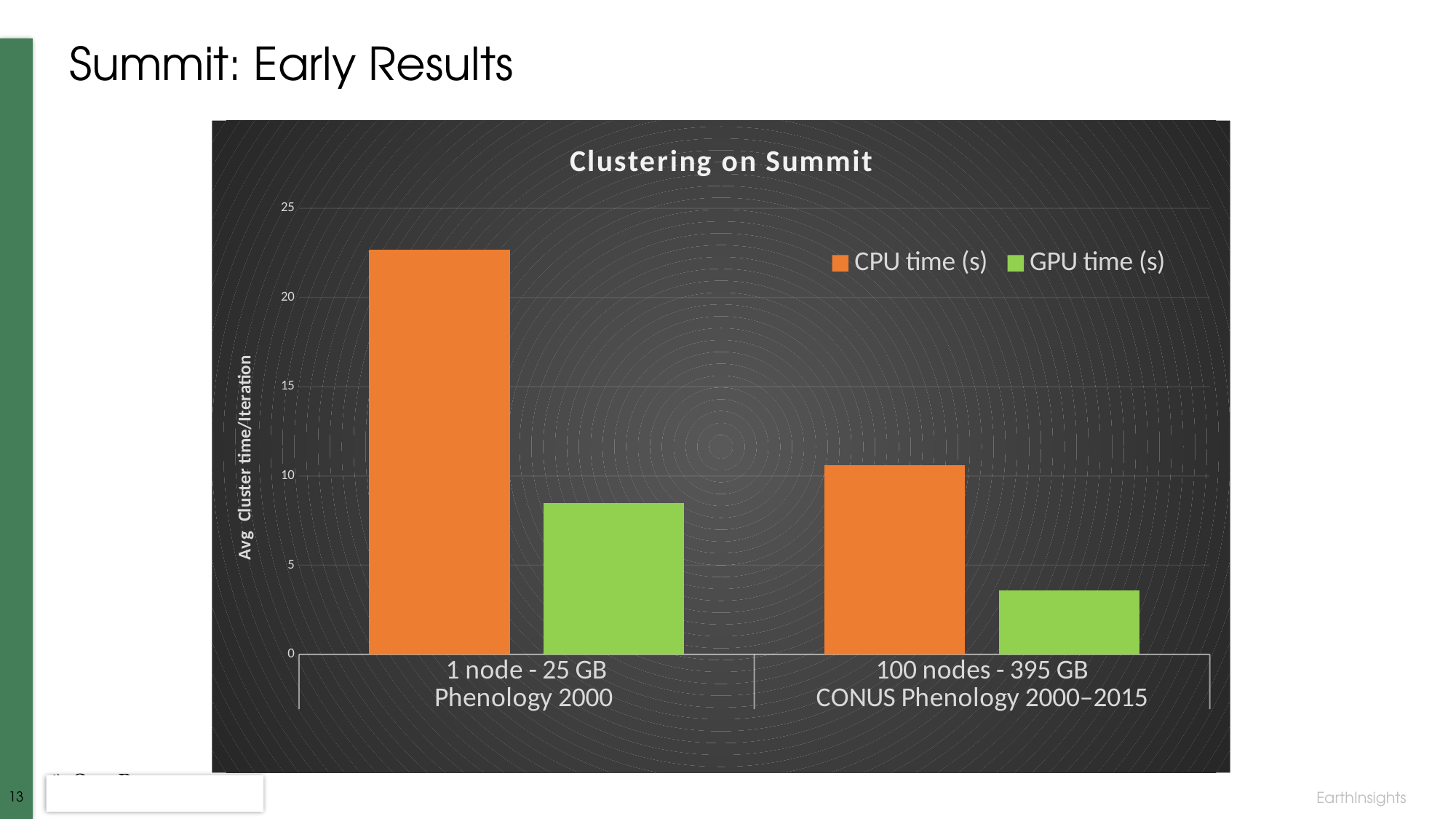

# Summit: Early Results

### Chart: Clustering on Summit

| Category | CPU time (s) | GPU time (s) |
|---|---|---|
| 1 node - 25 GB | 22.69 | 8.47 |
| 100 nodes - 395 GB | 10.6 | 3.59 |